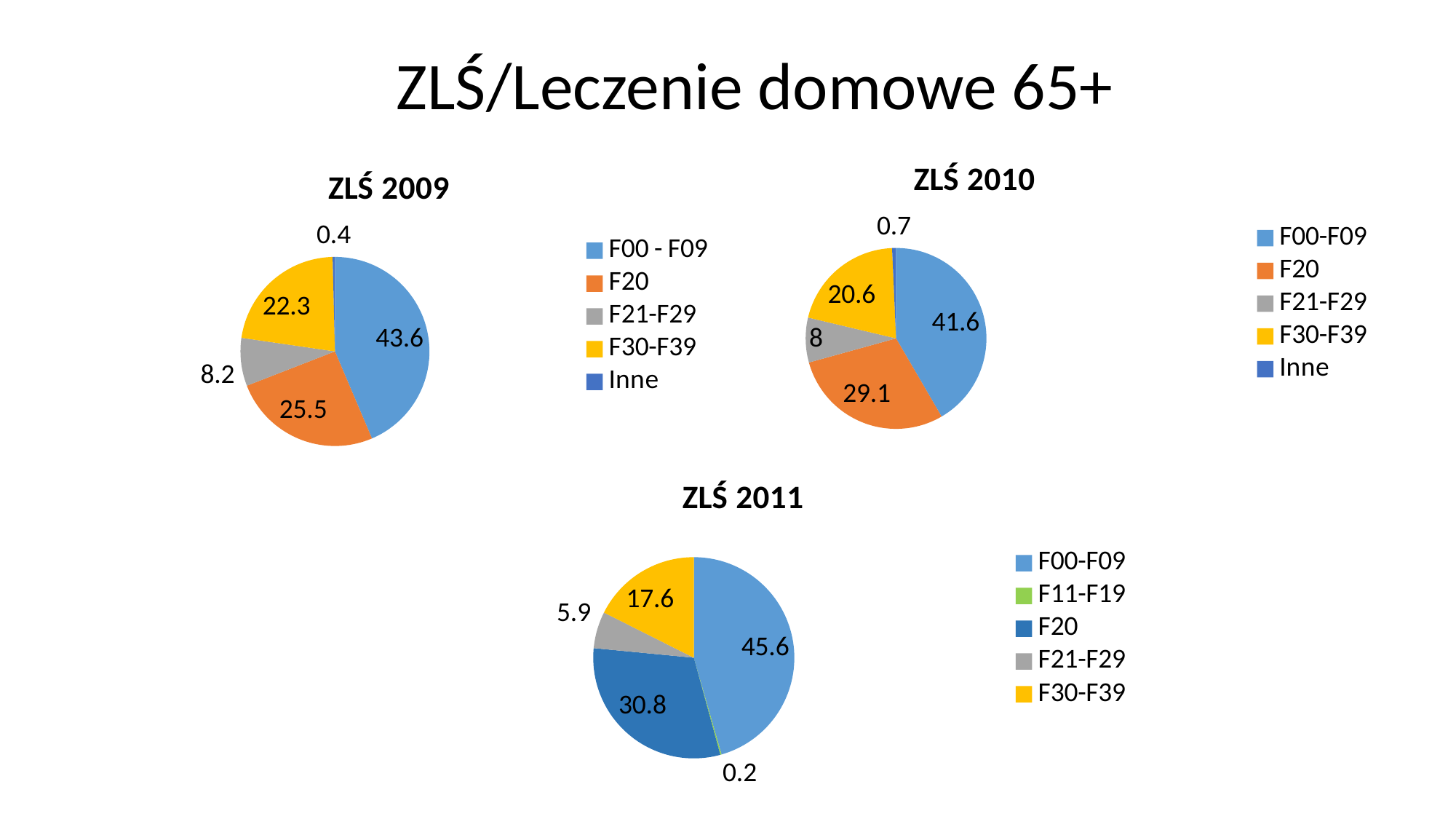

# ZLŚ/Leczenie domowe 65+

### Chart:

| Category | ZLŚ 2010 |
|---|---|
| F00-F09 | 41.6 |
| F20 | 29.1 |
| F21-F29 | 8.0 |
| F30-F39 | 20.6 |
| Inne | 0.7000000000000001 |

### Chart:

| Category | ZLŚ 2009 |
|---|---|
| F00 - F09 | 43.6 |
| F20 | 25.5 |
| F21-F29 | 8.200000000000001 |
| F30-F39 | 22.3 |
| Inne | 0.4 |

### Chart:

| Category | ZLŚ 2011 |
|---|---|
| F00-F09 | 45.6 |
| F11-F19 | 0.2 |
| F20 | 30.8 |
| F21-F29 | 5.9 |
| F30-F39 | 17.6 |